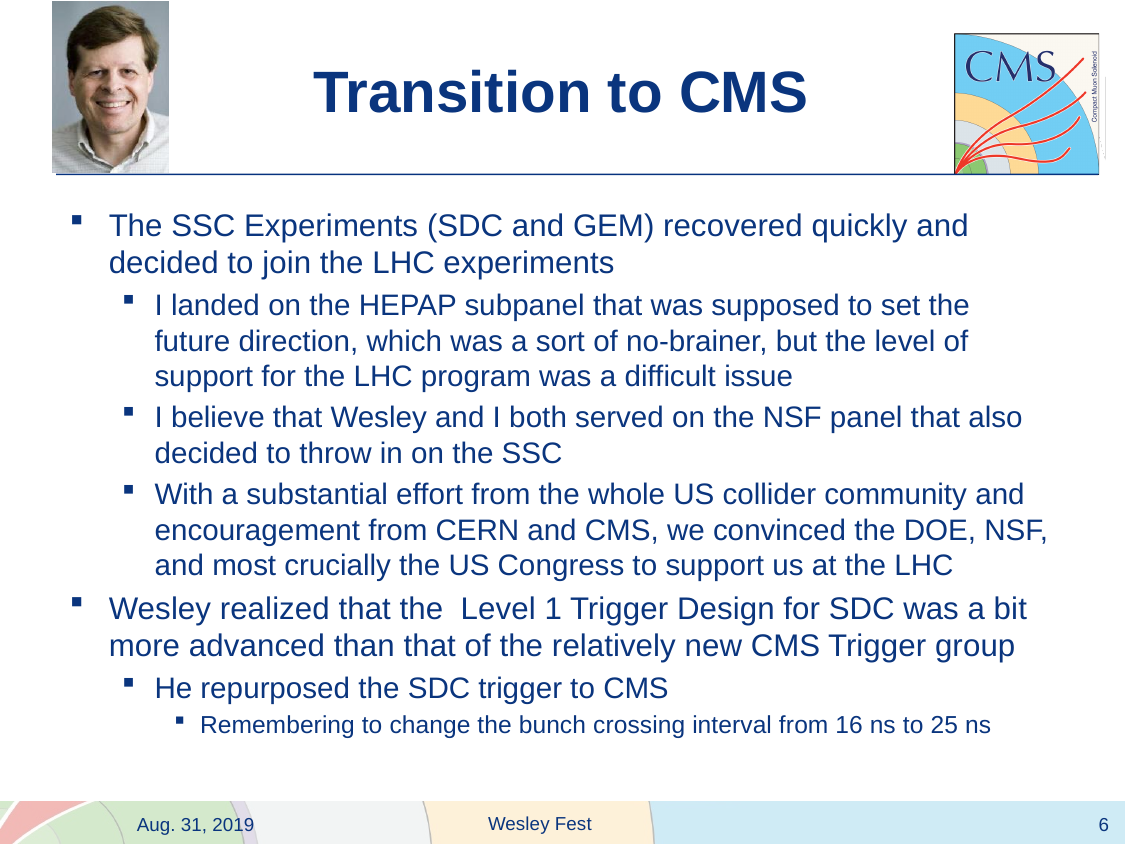

# Transition to CMS
The SSC Experiments (SDC and GEM) recovered quickly and decided to join the LHC experiments
I landed on the HEPAP subpanel that was supposed to set the future direction, which was a sort of no-brainer, but the level of support for the LHC program was a difficult issue
I believe that Wesley and I both served on the NSF panel that also decided to throw in on the SSC
With a substantial effort from the whole US collider community and encouragement from CERN and CMS, we convinced the DOE, NSF, and most crucially the US Congress to support us at the LHC
Wesley realized that the  Level 1 Trigger Design for SDC was a bit more advanced than that of the relatively new CMS Trigger group
He repurposed the SDC trigger to CMS
Remembering to change the bunch crossing interval from 16 ns to 25 ns
6
Wesley Fest
Aug. 31, 2019